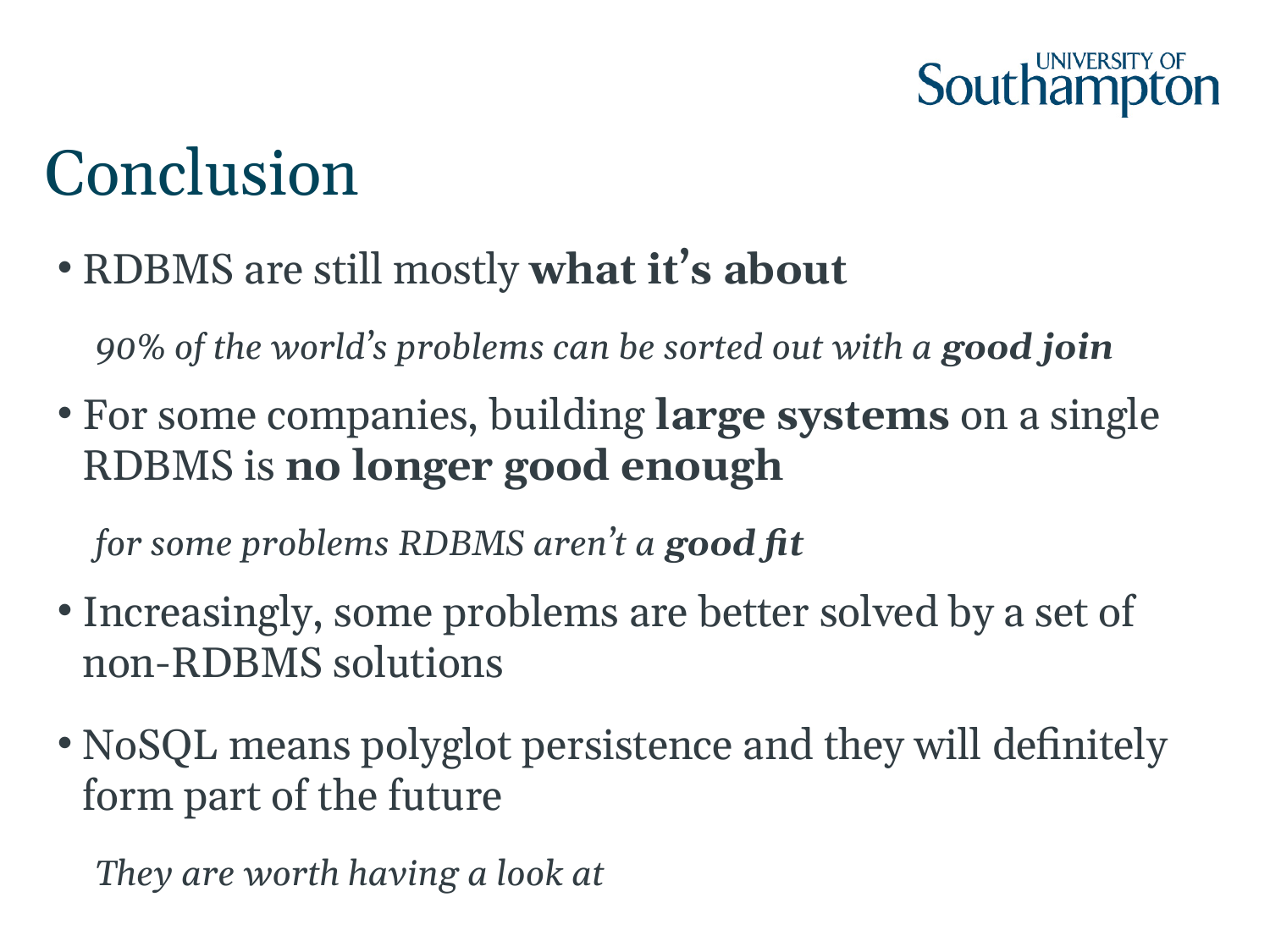

# Conclusion
RDBMS are still mostly what it’s about
90% of the world’s problems can be sorted out with a good join
For some companies, building large systems on a single RDBMS is no longer good enough
for some problems RDBMS aren’t a good fit
Increasingly, some problems are better solved by a set of non-RDBMS solutions
NoSQL means polyglot persistence and they will definitely form part of the future
They are worth having a look at